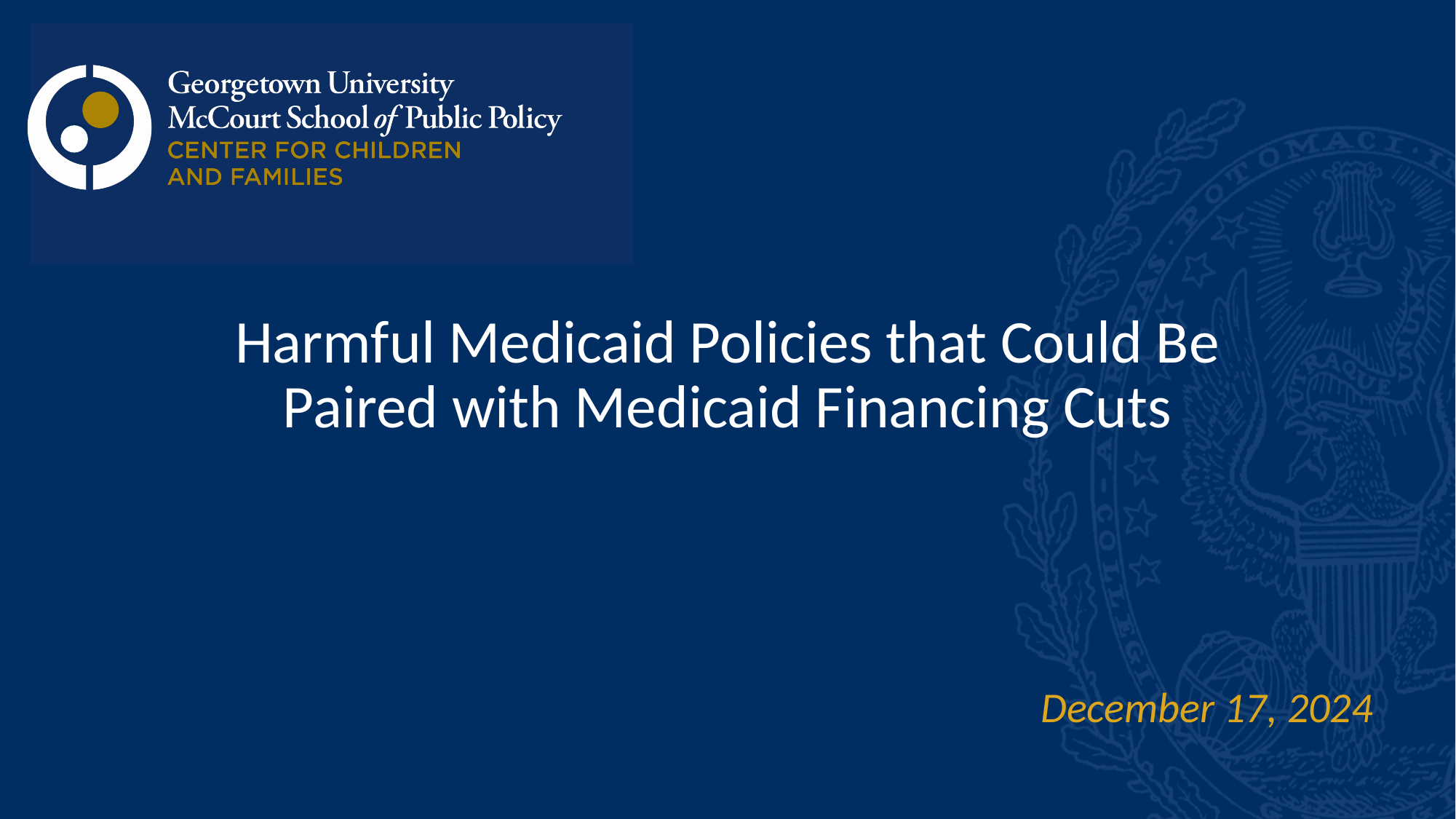

Harmful Medicaid Policies that Could Be Paired with Medicaid Financing Cuts
December 17, 2024